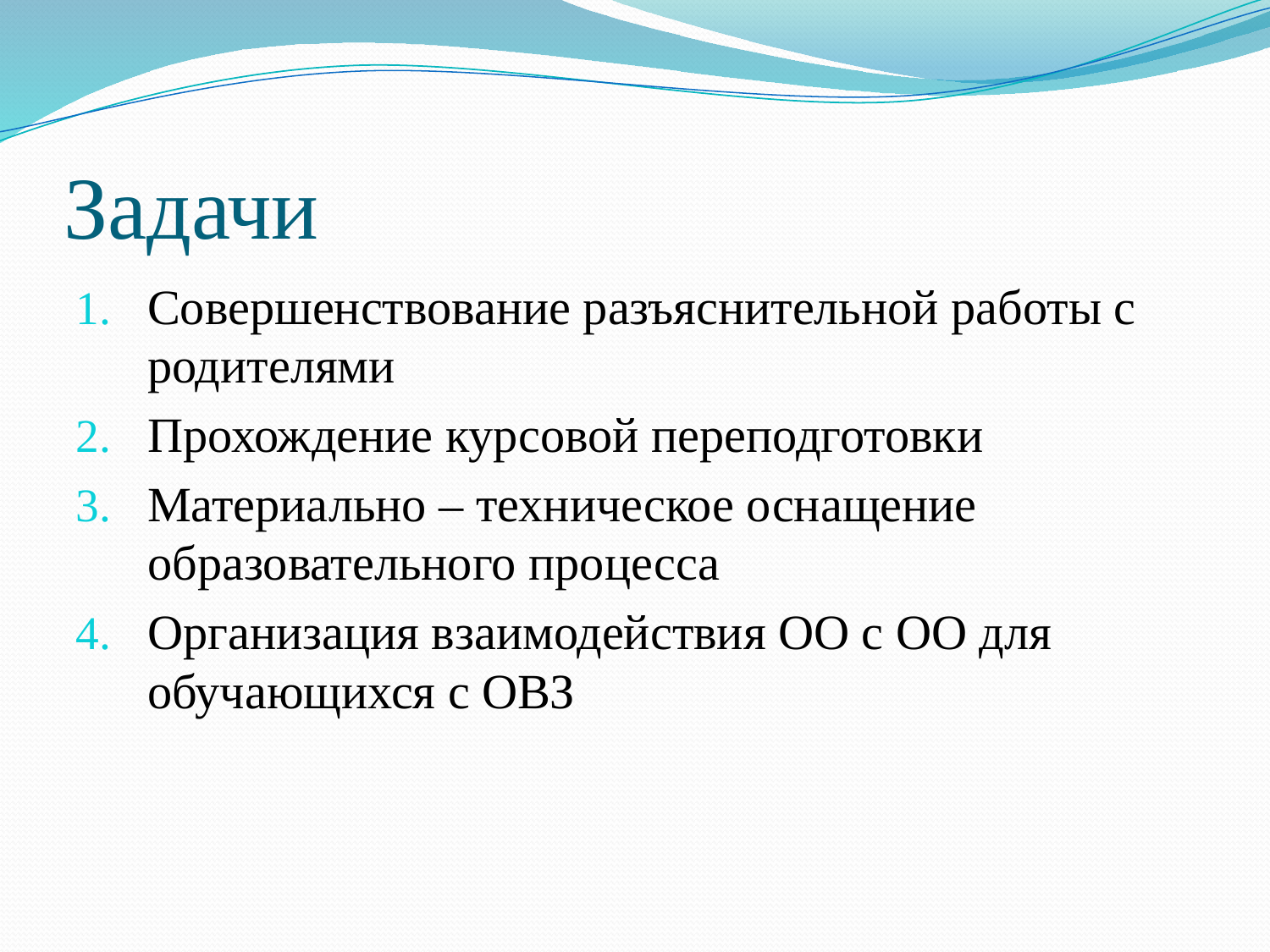

# Задачи
Совершенствование разъяснительной работы с родителями
Прохождение курсовой переподготовки
Материально – техническое оснащение образовательного процесса
Организация взаимодействия ОО с ОО для обучающихся с ОВЗ